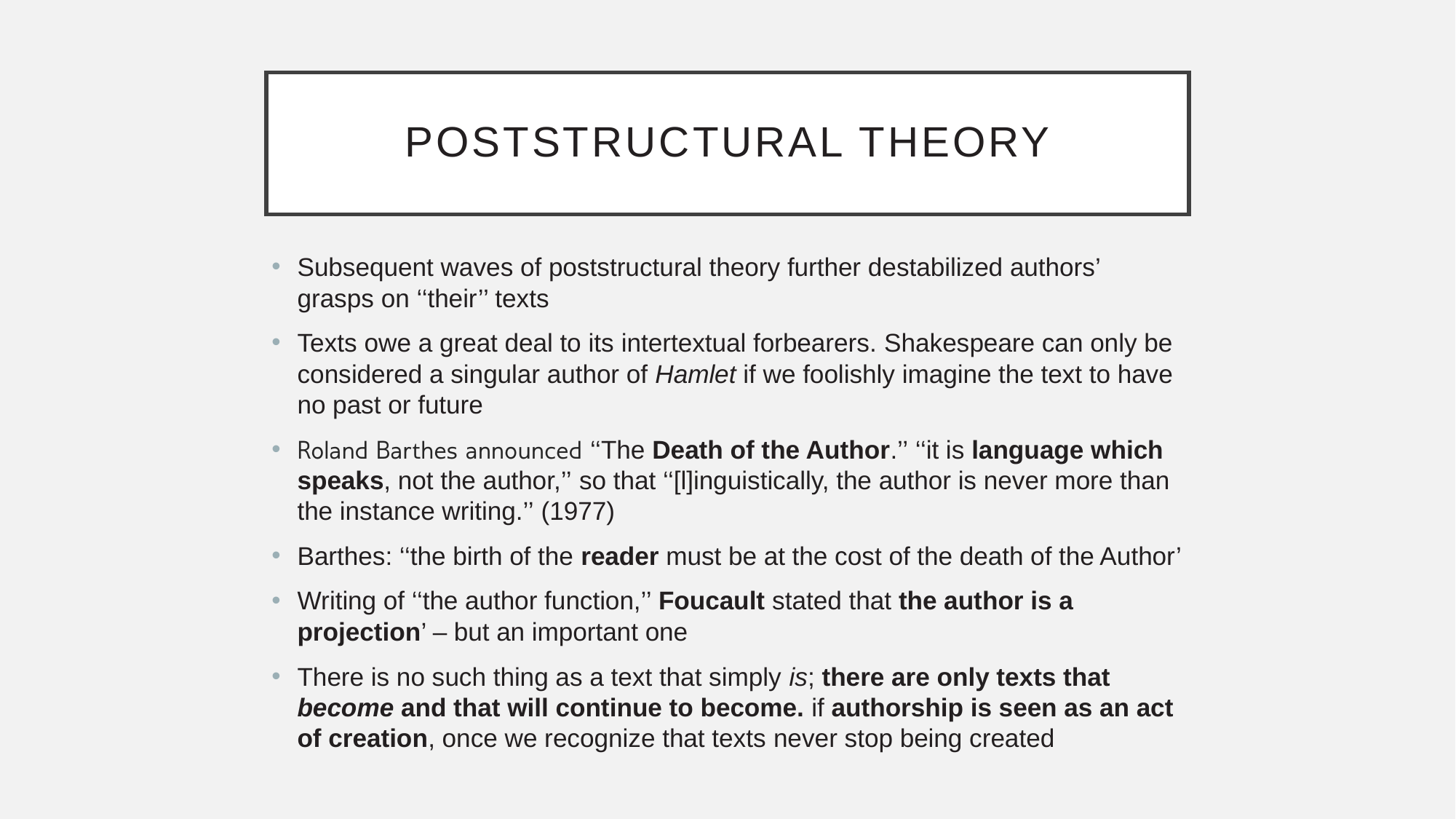

# poststructural theory
Subsequent waves of poststructural theory further destabilized authors’ grasps on ‘‘their’’ texts
Texts owe a great deal to its intertextual forbearers. Shakespeare can only be considered a singular author of Hamlet if we foolishly imagine the text to have no past or future
Roland Barthes announced ‘‘The Death of the Author.’’ ‘‘it is language which speaks, not the author,’’ so that ‘‘[l]inguistically, the author is never more than the instance writing.’’ (1977)
Barthes: ‘‘the birth of the reader must be at the cost of the death of the Author’
Writing of ‘‘the author function,’’ Foucault stated that the author is a projection’ – but an important one
There is no such thing as a text that simply is; there are only texts that become and that will continue to become. if authorship is seen as an act of creation, once we recognize that texts never stop being created